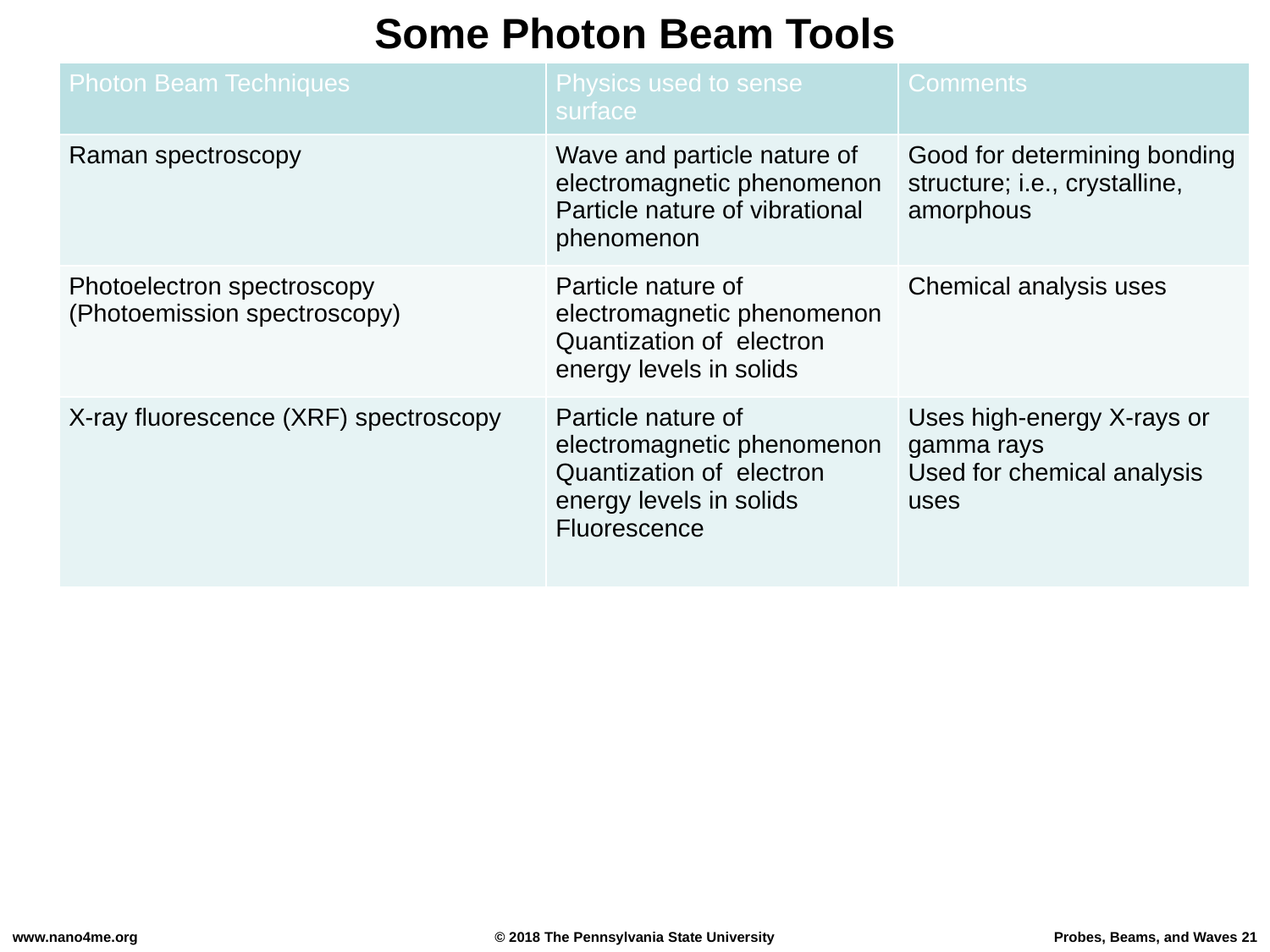

Some Photon Beam Tools
| Photon Beam Techniques | Physics used to sense surface | Comments |
| --- | --- | --- |
| Raman spectroscopy | Wave and particle nature of electromagnetic phenomenon Particle nature of vibrational phenomenon | Good for determining bonding structure; i.e., crystalline, amorphous |
| Photoelectron spectroscopy (Photoemission spectroscopy) | Particle nature of electromagnetic phenomenon Quantization of electron energy levels in solids | Chemical analysis uses |
| X-ray fluorescence (XRF) spectroscopy | Particle nature of electromagnetic phenomenon Quantization of electron energy levels in solids Fluorescence | Uses high-energy X-rays or gamma rays Used for chemical analysis uses |